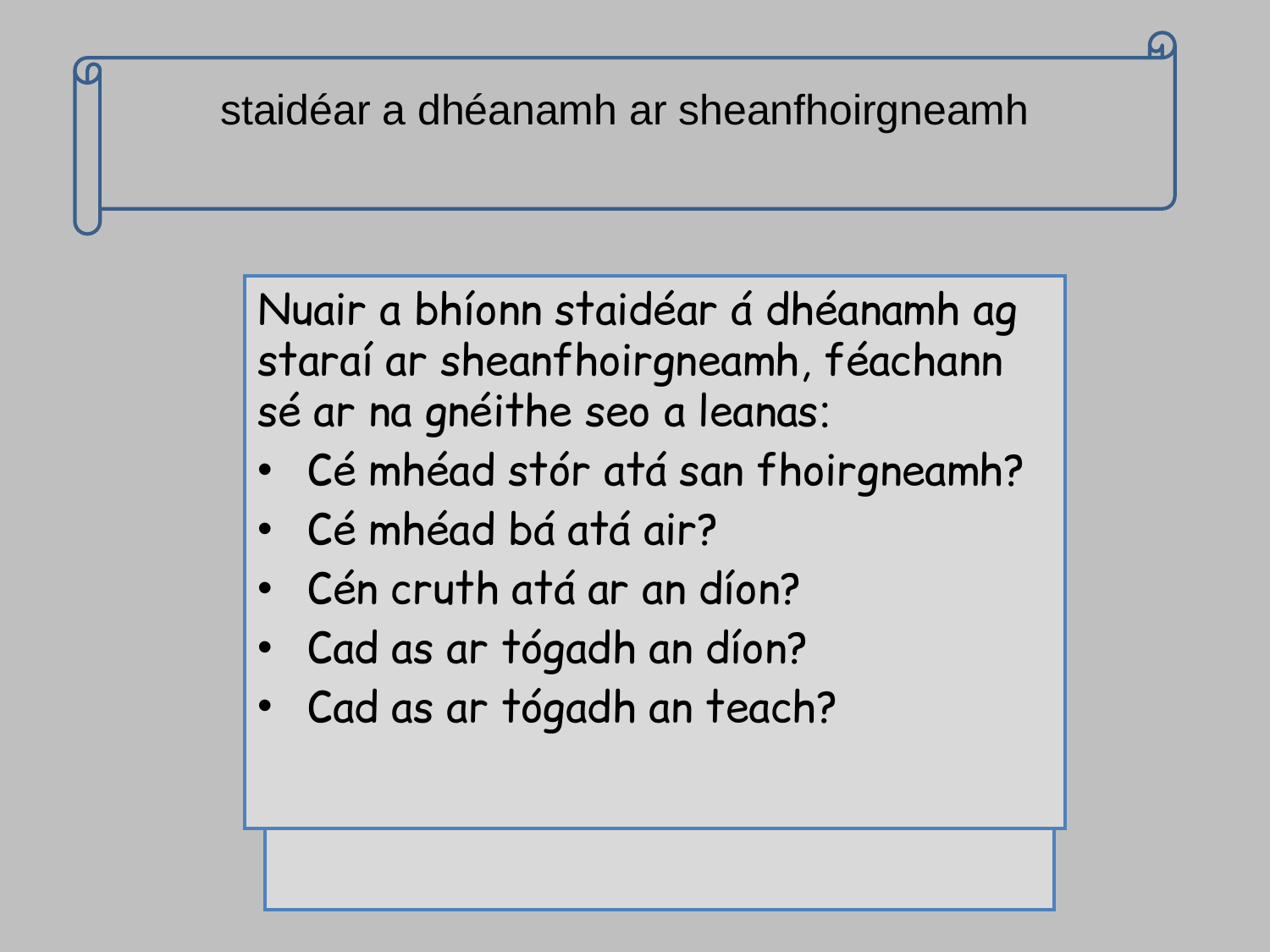

staidéar a dhéanamh ar sheanfhoirgneamh
Nuair a bhíonn staidéar á dhéanamh ag staraí ar sheanfhoirgneamh, féachann sé ar na gnéithe seo a leanas:
Cé mhéad stór atá san fhoirgneamh?
Cé mhéad bá atá air?
Cén cruth atá ar an díon?
Cad as ar tógadh an díon?
Cad as ar tógadh an teach?
Úsáideann an staraí foinsí éagsúla ansin chun eolas a fháil ar stair an fhoirgnimh.